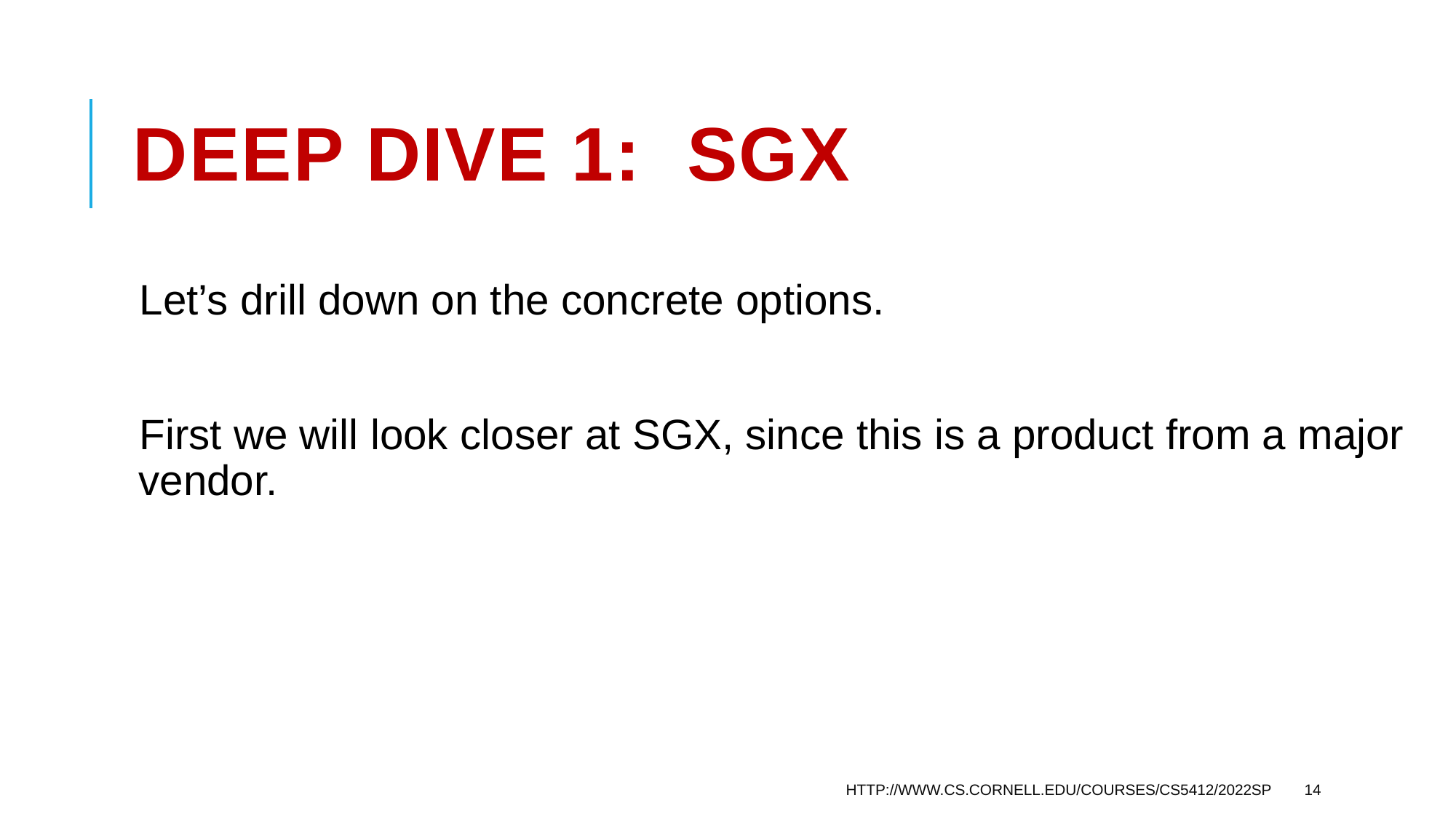

# Deep Dive 1:  SGX
Let’s drill down on the concrete options.

First we will look closer at SGX, since this is a product from a major vendor.
http://www.cs.cornell.edu/courses/cs5412/2022sp
14